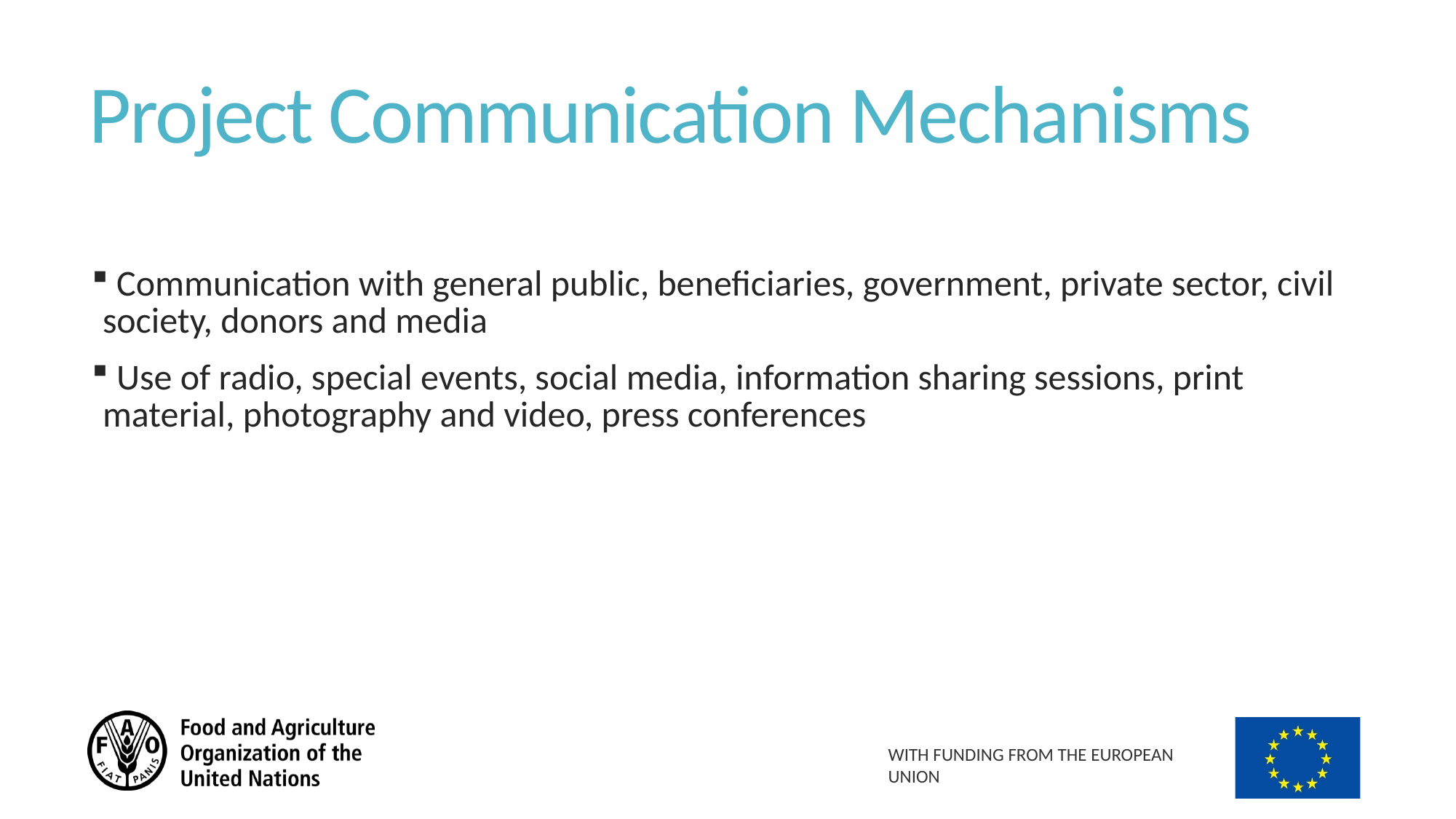

# Project Communication Mechanisms

 Communication with general public, beneficiaries, government, private sector, civil society, donors and media
 Use of radio, special events, social media, information sharing sessions, print material, photography and video, press conferences